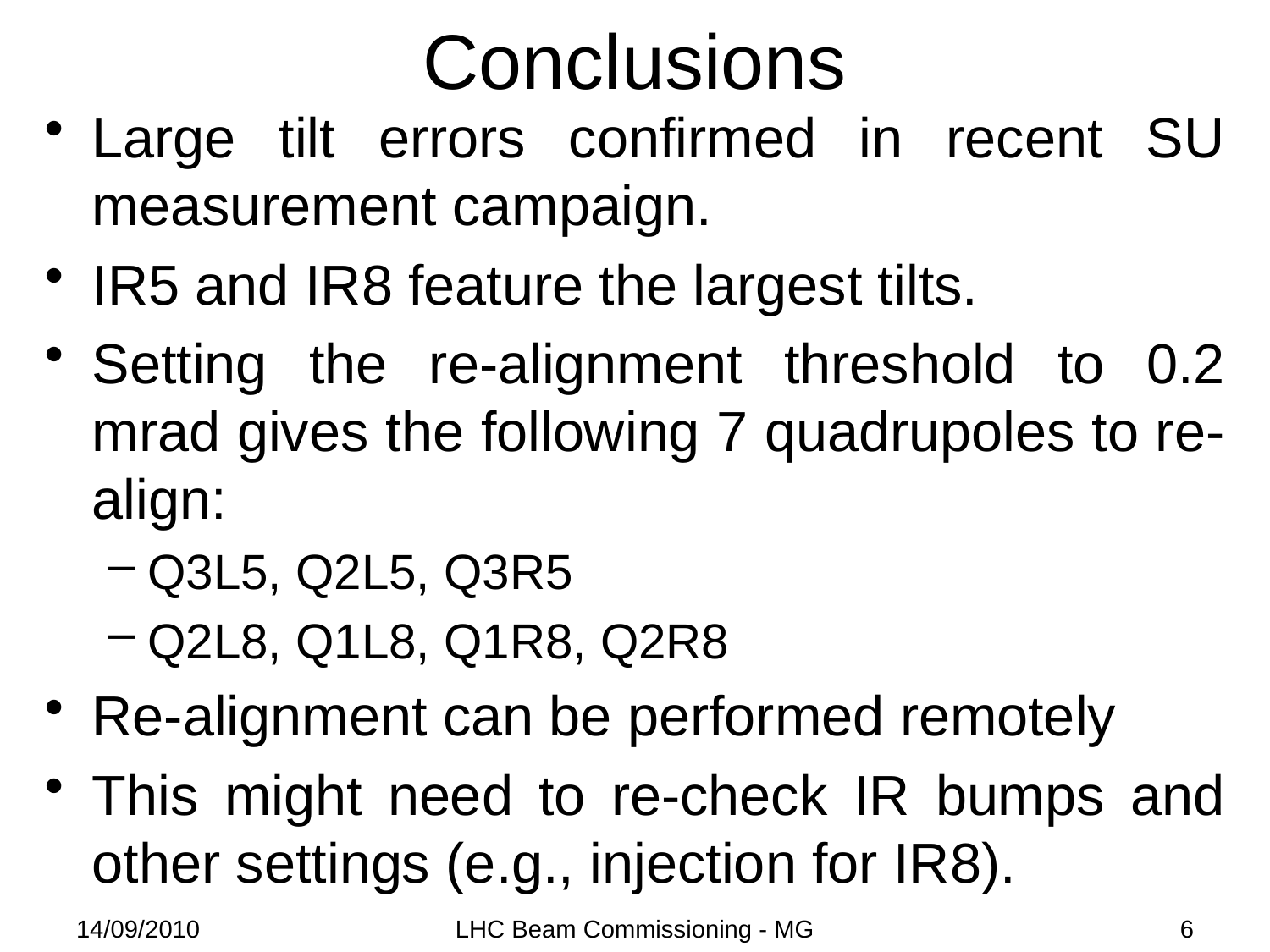

# Conclusions
Large tilt errors confirmed in recent SU measurement campaign.
IR5 and IR8 feature the largest tilts.
Setting the re-alignment threshold to 0.2 mrad gives the following 7 quadrupoles to re-align:
Q3L5, Q2L5, Q3R5
Q2L8, Q1L8, Q1R8, Q2R8
Re-alignment can be performed remotely
This might need to re-check IR bumps and other settings (e.g., injection for IR8).

14/09/2010
LHC Beam Commissioning - MG
6